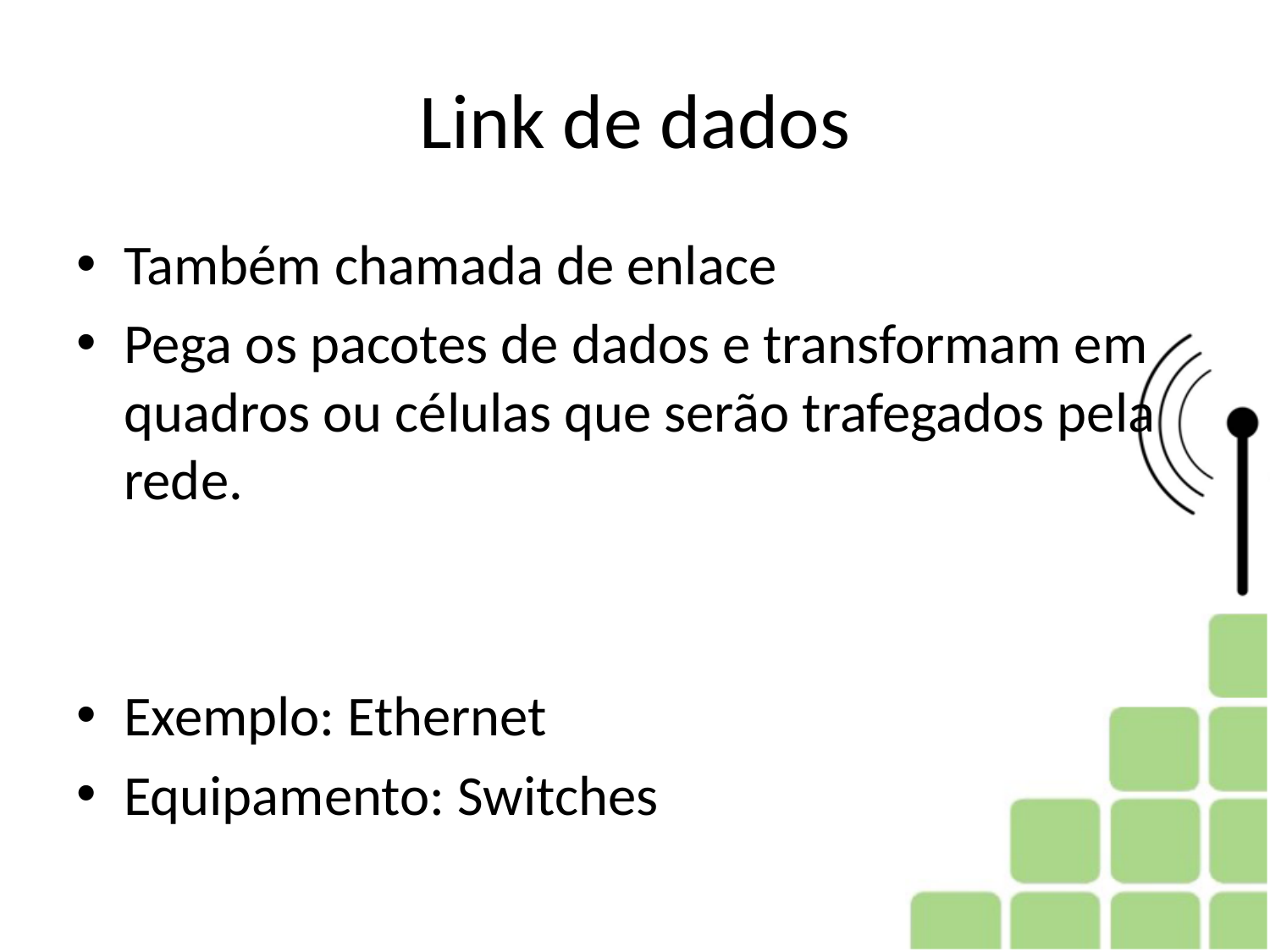

# Link de dados
Também chamada de enlace
Pega os pacotes de dados e transformam em quadros ou células que serão trafegados pela rede.

Exemplo: Ethernet
Equipamento: Switches